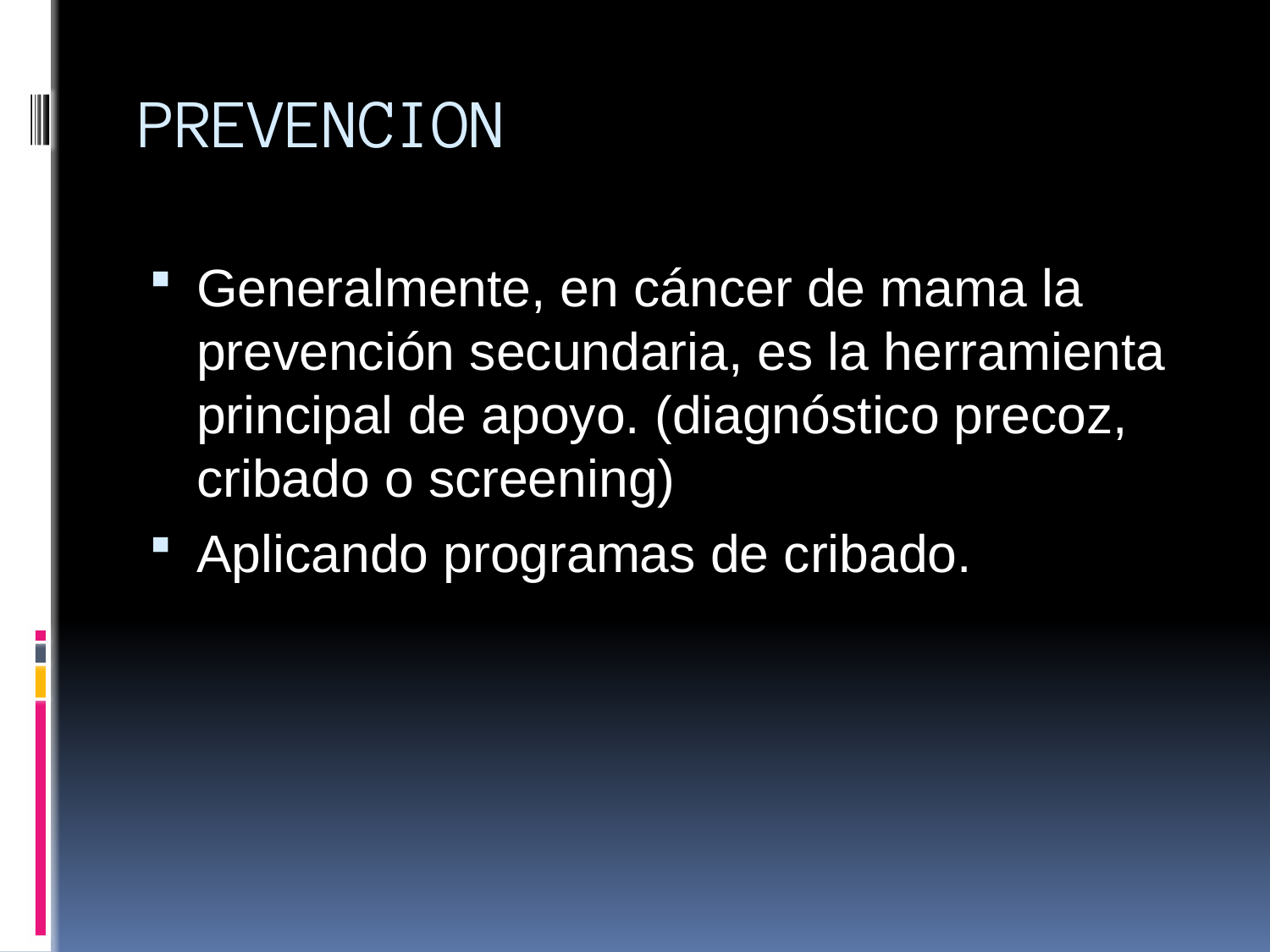

# PREVENCION
Generalmente, en cáncer de mama la prevención secundaria, es la herramienta principal de apoyo. (diagnóstico precoz, cribado o screening)
Aplicando programas de cribado.